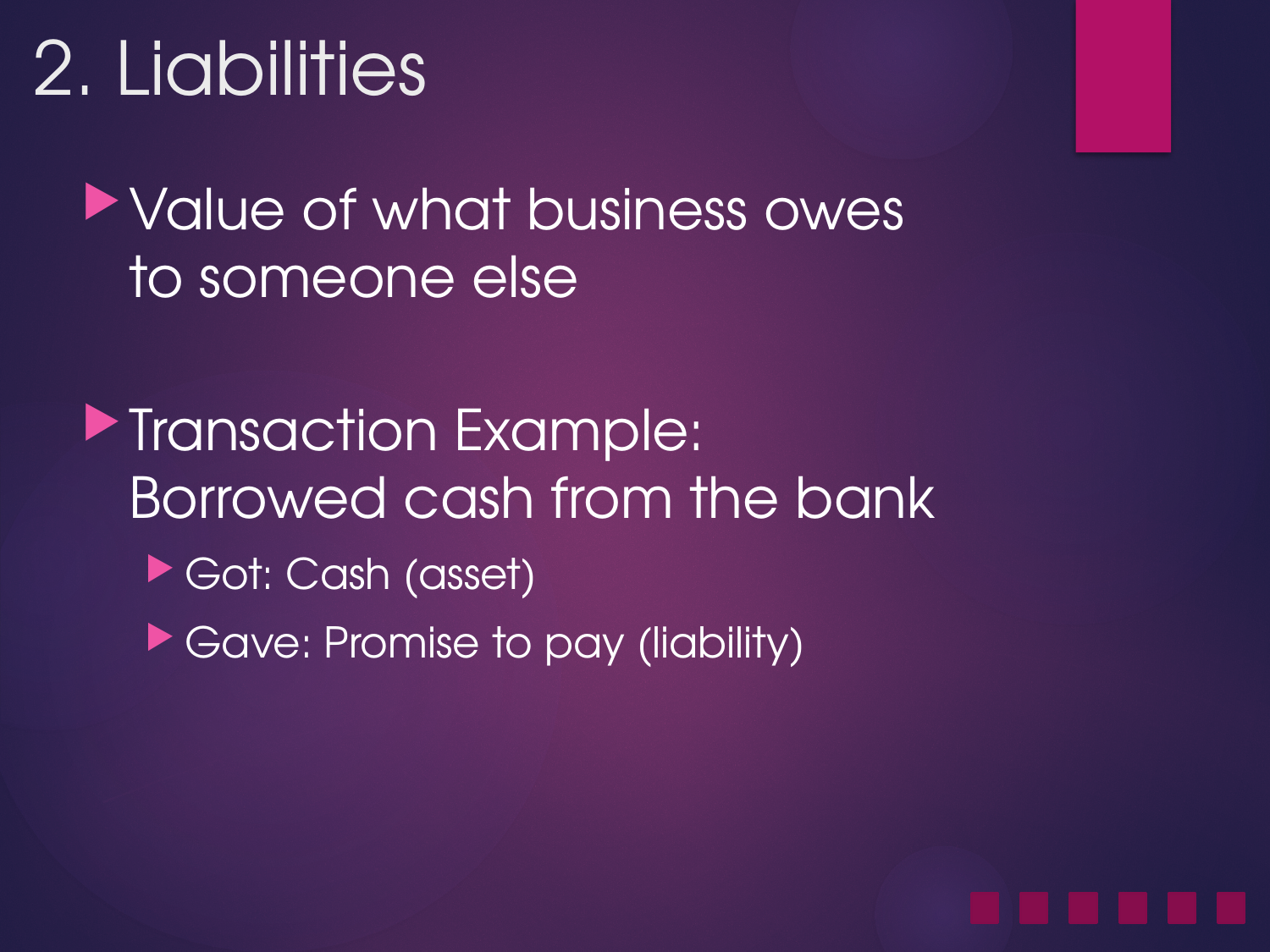

# 2. Liabilities
Value of what business owes
to someone else
Transaction Example:
Borrowed cash from the bank
Got: Cash (asset)
Gave: Promise to pay (liability)